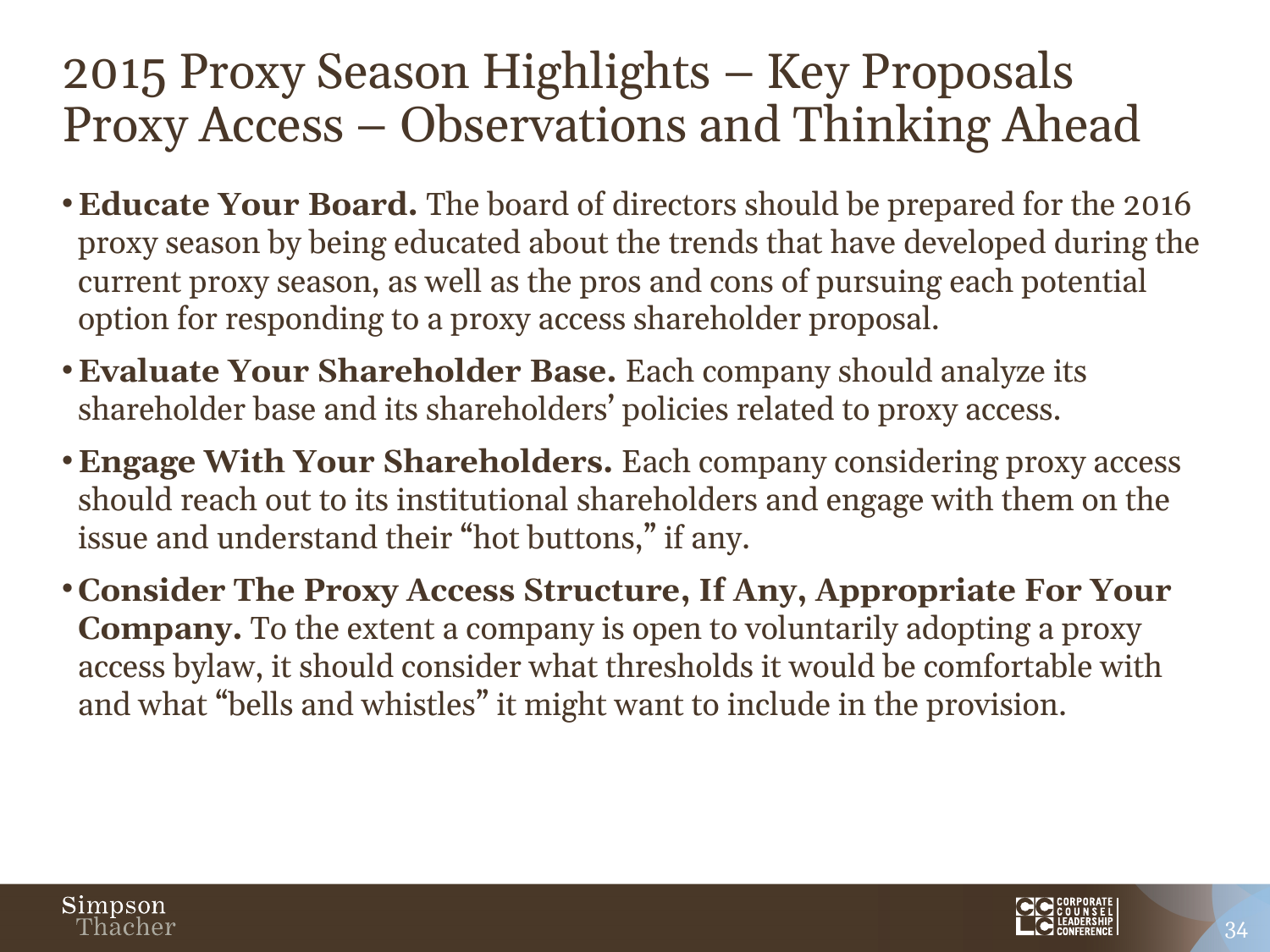

# 2015 Proxy Season Highlights – Key Proposals Proxy Access – Observations and Thinking Ahead
Educate Your Board. The board of directors should be prepared for the 2016 proxy season by being educated about the trends that have developed during the current proxy season, as well as the pros and cons of pursuing each potential option for responding to a proxy access shareholder proposal.
Evaluate Your Shareholder Base. Each company should analyze its shareholder base and its shareholders’ policies related to proxy access.
Engage With Your Shareholders. Each company considering proxy access should reach out to its institutional shareholders and engage with them on the issue and understand their “hot buttons,” if any.
Consider The Proxy Access Structure, If Any, Appropriate For Your Company. To the extent a company is open to voluntarily adopting a proxy access bylaw, it should consider what thresholds it would be comfortable with and what “bells and whistles” it might want to include in the provision.
34